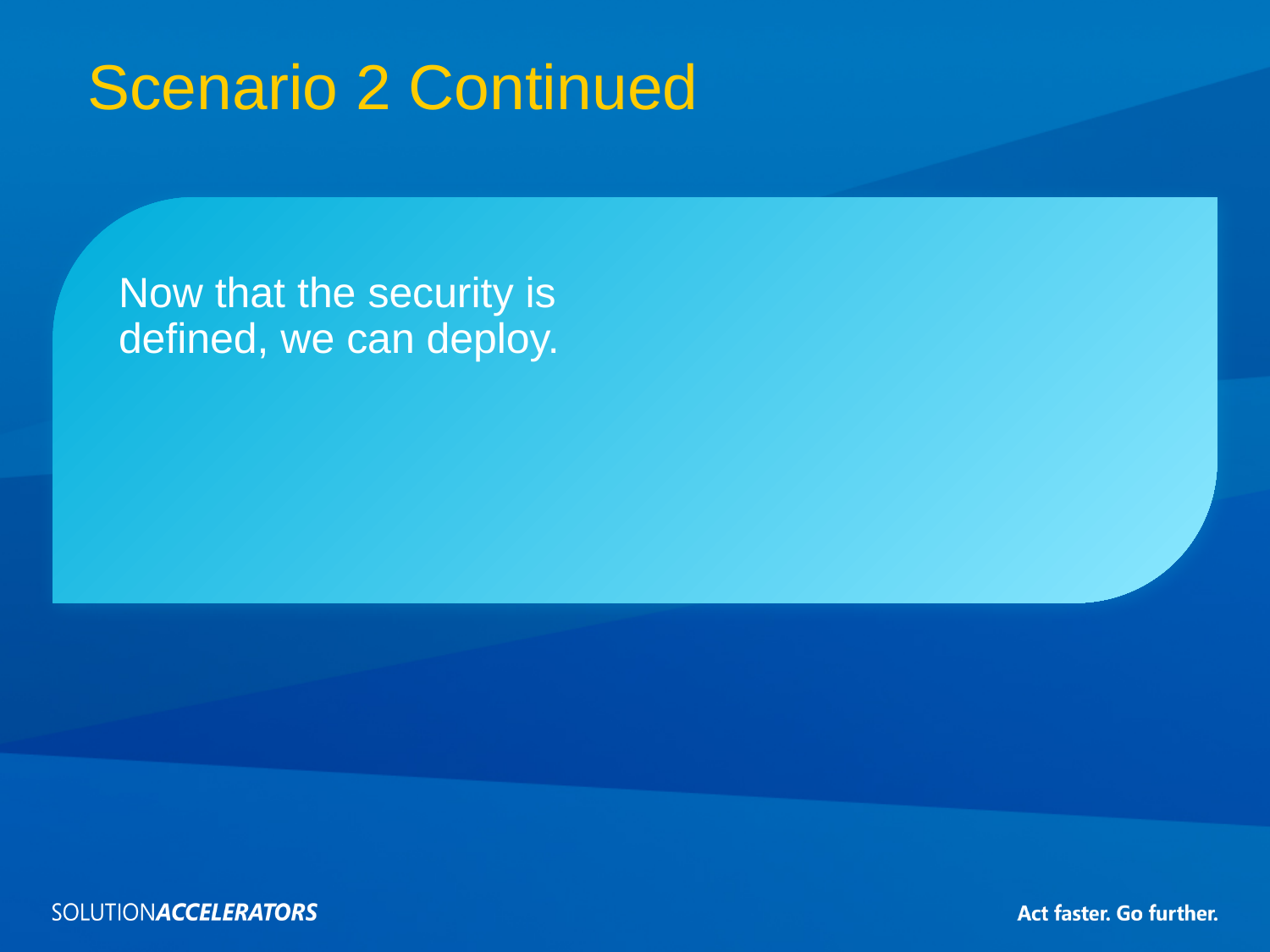

# Scenario 2 Continued

Now that the security is
defined, we can deploy.